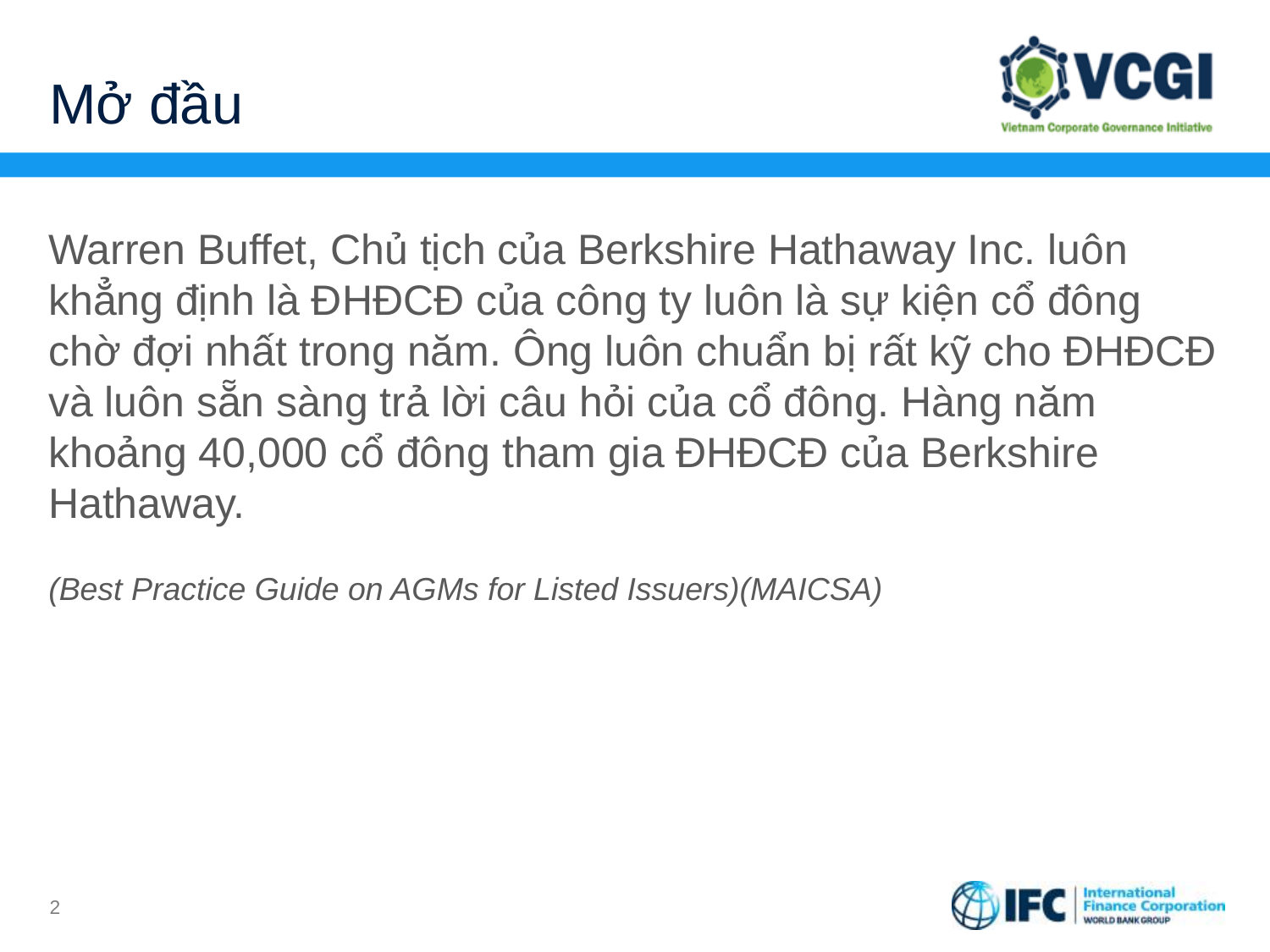

# Mở đầu
Warren Buffet, Chủ tịch của Berkshire Hathaway Inc. luôn khẳng định là ĐHĐCĐ của công ty luôn là sự kiện cổ đông chờ đợi nhất trong năm. Ông luôn chuẩn bị rất kỹ cho ĐHĐCĐ và luôn sẵn sàng trả lời câu hỏi của cổ đông. Hàng năm khoảng 40,000 cổ đông tham gia ĐHĐCĐ của Berkshire Hathaway.
(Best Practice Guide on AGMs for Listed Issuers)(MAICSA)
2